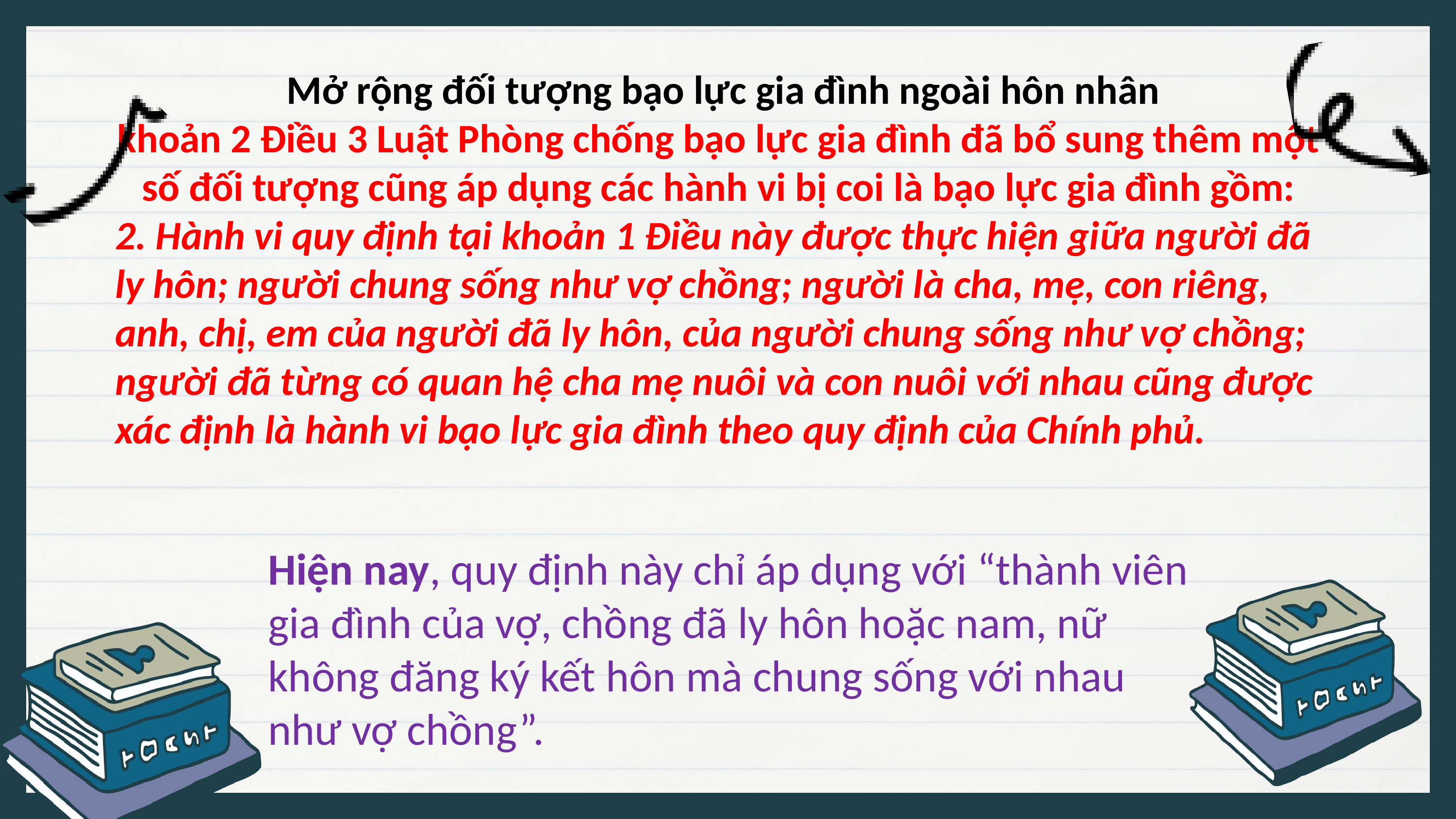

Mở rộng đối tượng bạo lực gia đình ngoài hôn nhân
khoản 2 Điều 3 Luật Phòng chống bạo lực gia đình đã bổ sung thêm một số đối tượng cũng áp dụng các hành vi bị coi là bạo lực gia đình gồm:
2. Hành vi quy định tại khoản 1 Điều này được thực hiện giữa người đã ly hôn; người chung sống như vợ chồng; người là cha, mẹ, con riêng, anh, chị, em của người đã ly hôn, của người chung sống như vợ chồng; người đã từng có quan hệ cha mẹ nuôi và con nuôi với nhau cũng được xác định là hành vi bạo lực gia đình theo quy định của Chính phủ.

Hiện nay, quy định này chỉ áp dụng với “thành viên gia đình của vợ, chồng đã ly hôn hoặc nam, nữ không đăng ký kết hôn mà chung sống với nhau như vợ chồng”.